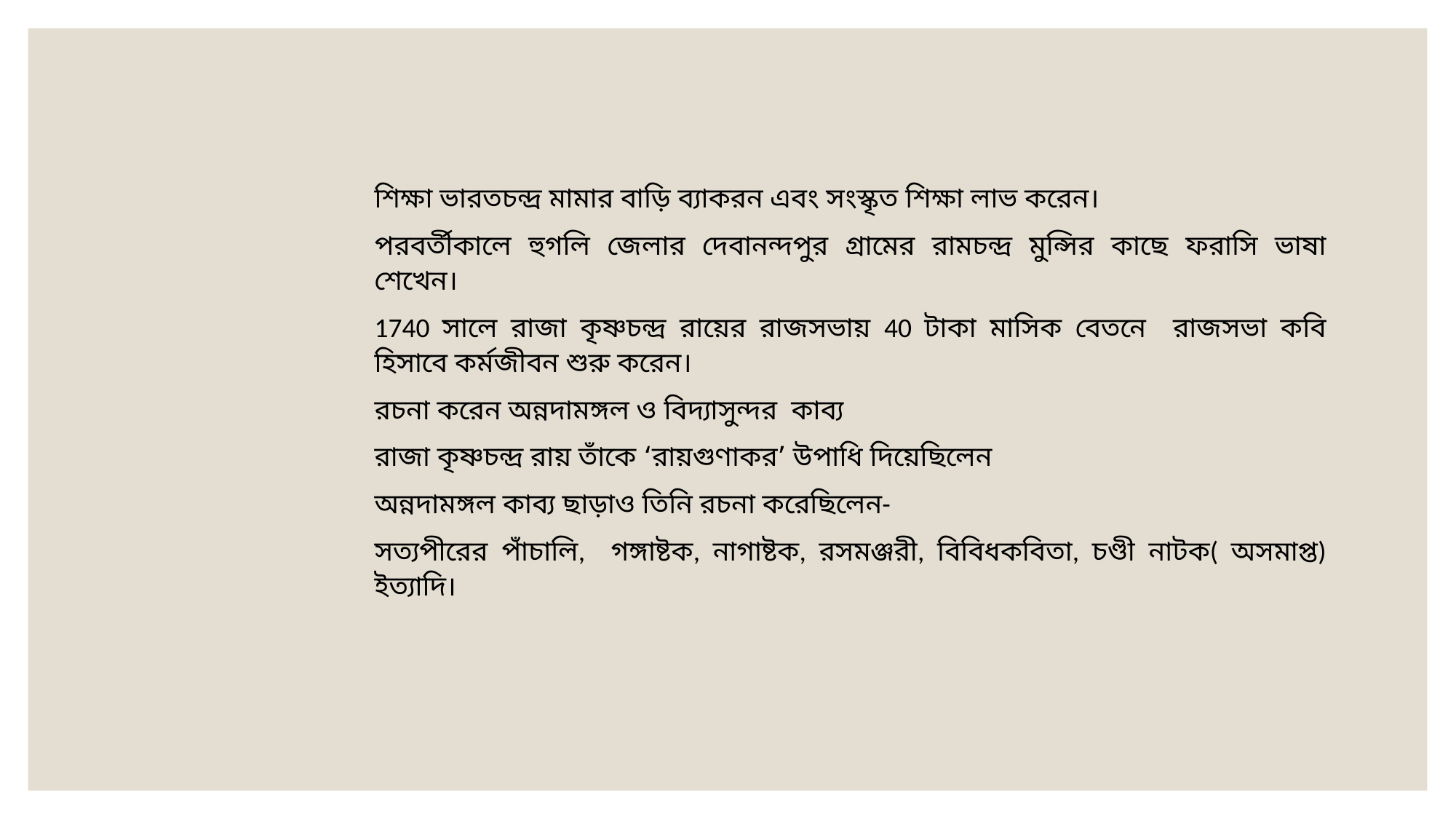

শিক্ষা ভারতচন্দ্র মামার বাড়ি ব্যাকরন এবং সংস্কৃত শিক্ষা লাভ করেন।
পরবর্তীকালে হুগলি জেলার দেবানন্দপুর গ্রামের রামচন্দ্র মুন্সির কাছে ফরাসি ভাষা শেখেন।
1740 সালে রাজা কৃষ্ণচন্দ্র রায়ের রাজসভায় 40 টাকা মাসিক বেতনে  রাজসভা কবি হিসাবে কর্মজীবন শুরু করেন।
রচনা করেন অন্নদামঙ্গল ও বিদ্যাসুন্দর  কাব্য
রাজা কৃষ্ণচন্দ্র রায় তাঁকে ‘রায়গুণাকর’ উপাধি দিয়েছিলেন
অন্নদামঙ্গল কাব্য ছাড়াও তিনি রচনা করেছিলেন-
সত্যপীরের পাঁচালি,  গঙ্গাষ্টক, নাগাষ্টক, রসমঞ্জরী, বিবিধকবিতা, চণ্ডী নাটক( অসমাপ্ত) ইত্যাদি।